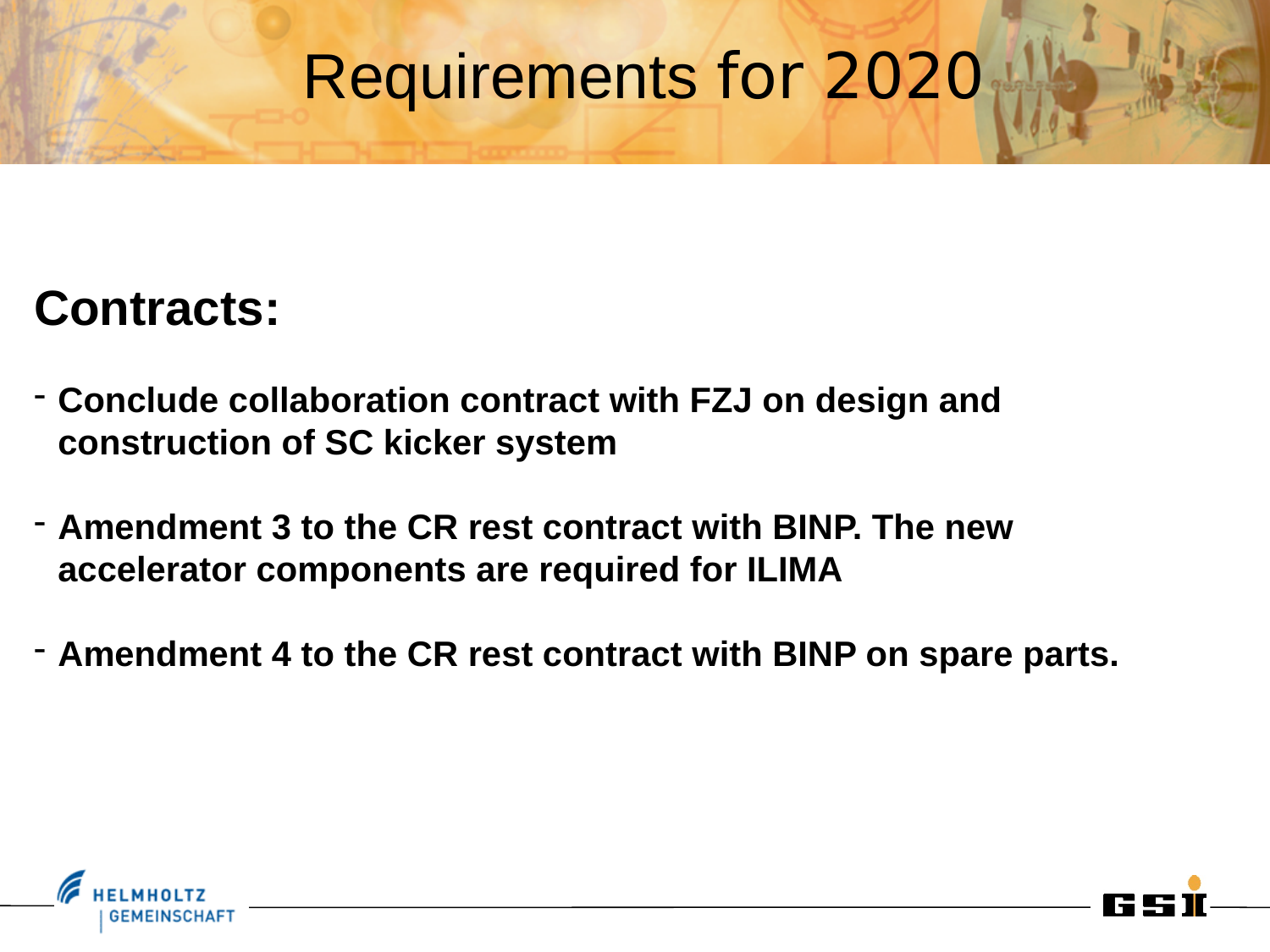

# Requirements for 2020

Contracts:

Conclude collaboration contract with FZJ on design and construction of SC kicker system

Amendment 3 to the CR rest contract with BINP. The new accelerator components are required for ILIMA

Amendment 4 to the CR rest contract with BINP on spare parts.